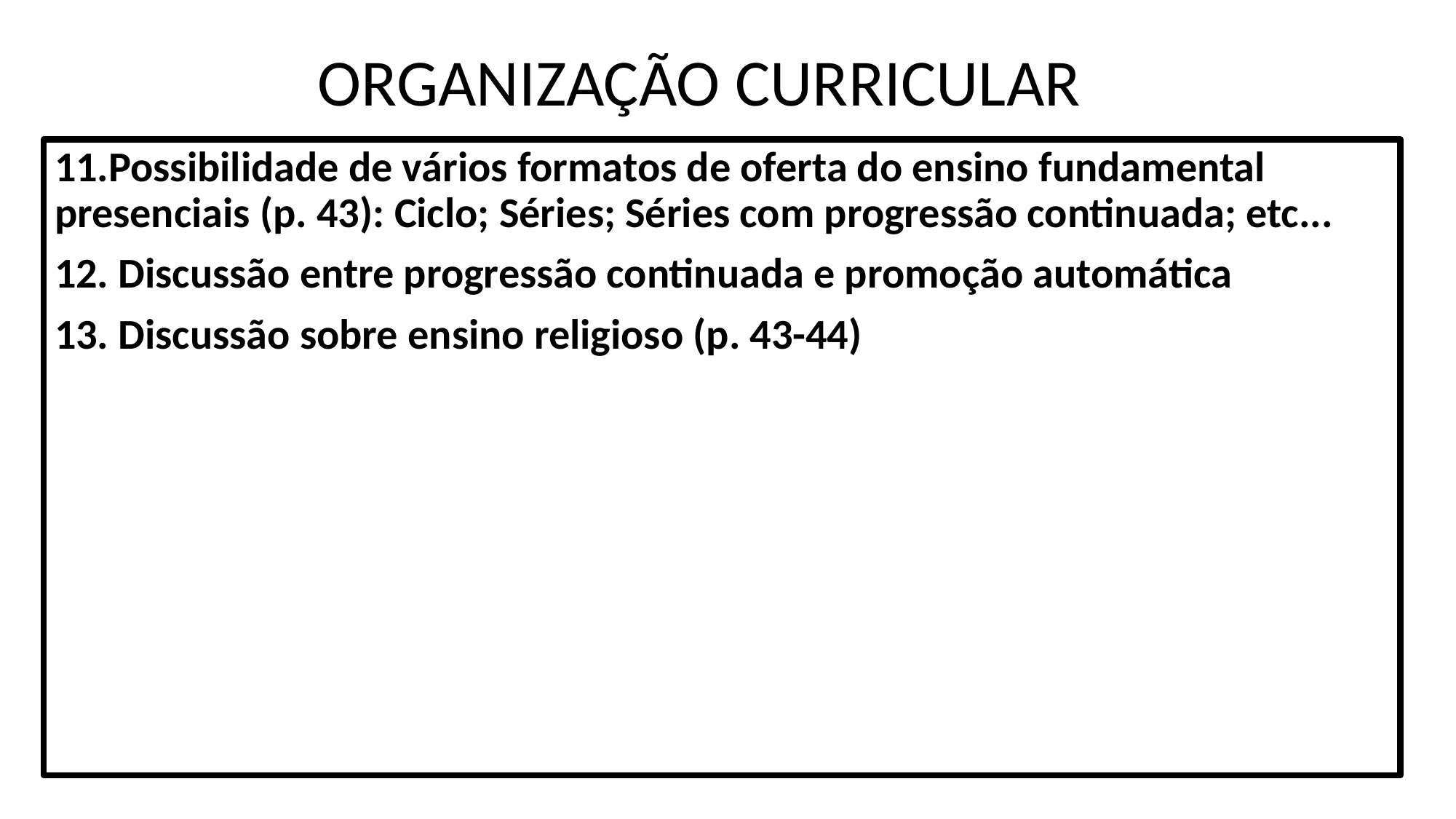

# ORGANIZAÇÃO CURRICULAR
11.Possibilidade de vários formatos de oferta do ensino fundamental presenciais (p. 43): Ciclo; Séries; Séries com progressão continuada; etc...
12. Discussão entre progressão continuada e promoção automática
13. Discussão sobre ensino religioso (p. 43-44)